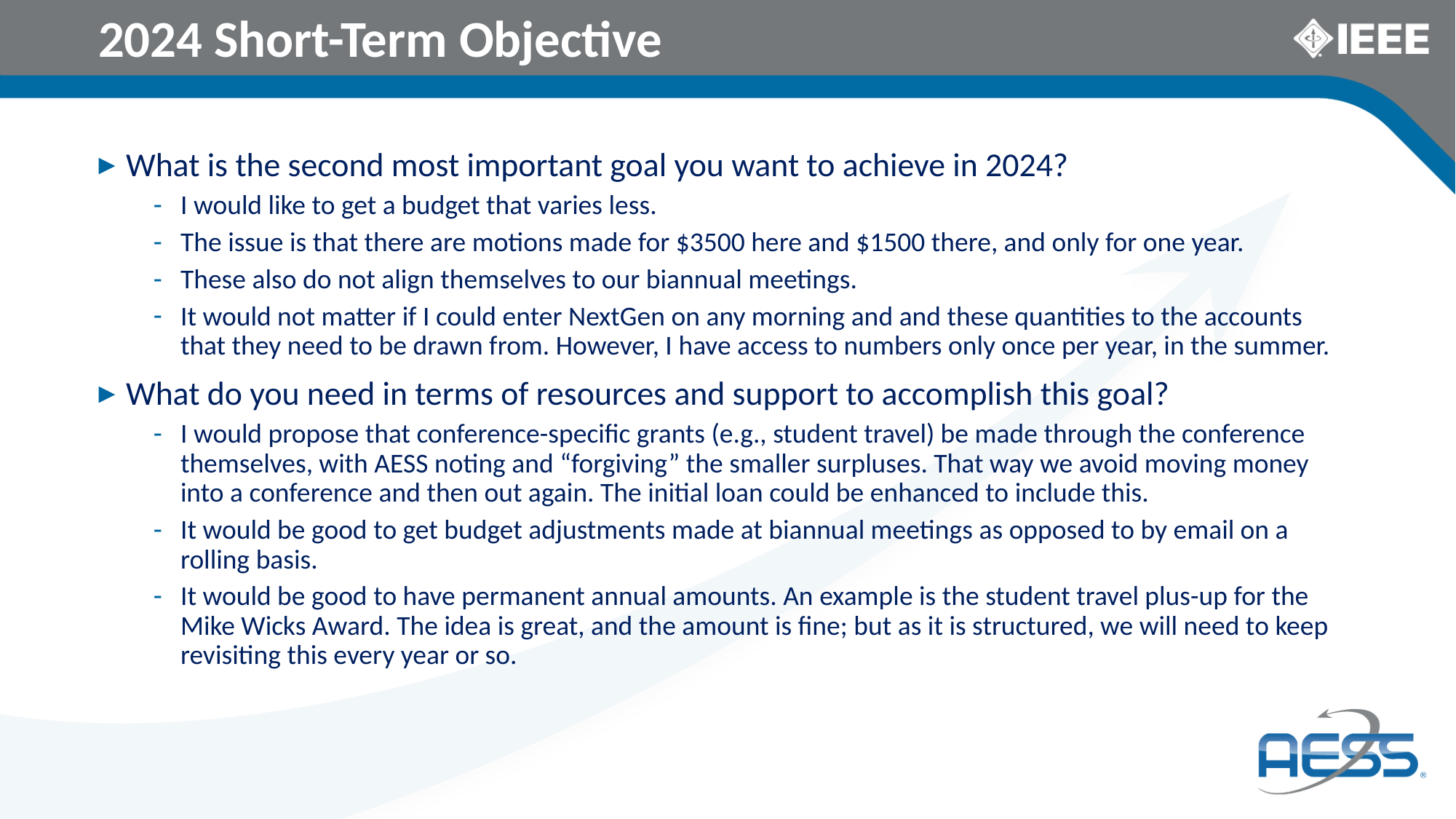

# 2024 Short-Term Objective
What is the second most important goal you want to achieve in 2024?
I would like to get a budget that varies less.
The issue is that there are motions made for $3500 here and $1500 there, and only for one year.
These also do not align themselves to our biannual meetings.
It would not matter if I could enter NextGen on any morning and and these quantities to the accounts that they need to be drawn from. However, I have access to numbers only once per year, in the summer.
What do you need in terms of resources and support to accomplish this goal?
I would propose that conference-specific grants (e.g., student travel) be made through the conference themselves, with AESS noting and “forgiving” the smaller surpluses. That way we avoid moving money into a conference and then out again. The initial loan could be enhanced to include this.
It would be good to get budget adjustments made at biannual meetings as opposed to by email on a rolling basis.
It would be good to have permanent annual amounts. An example is the student travel plus-up for the Mike Wicks Award. The idea is great, and the amount is fine; but as it is structured, we will need to keep revisiting this every year or so.